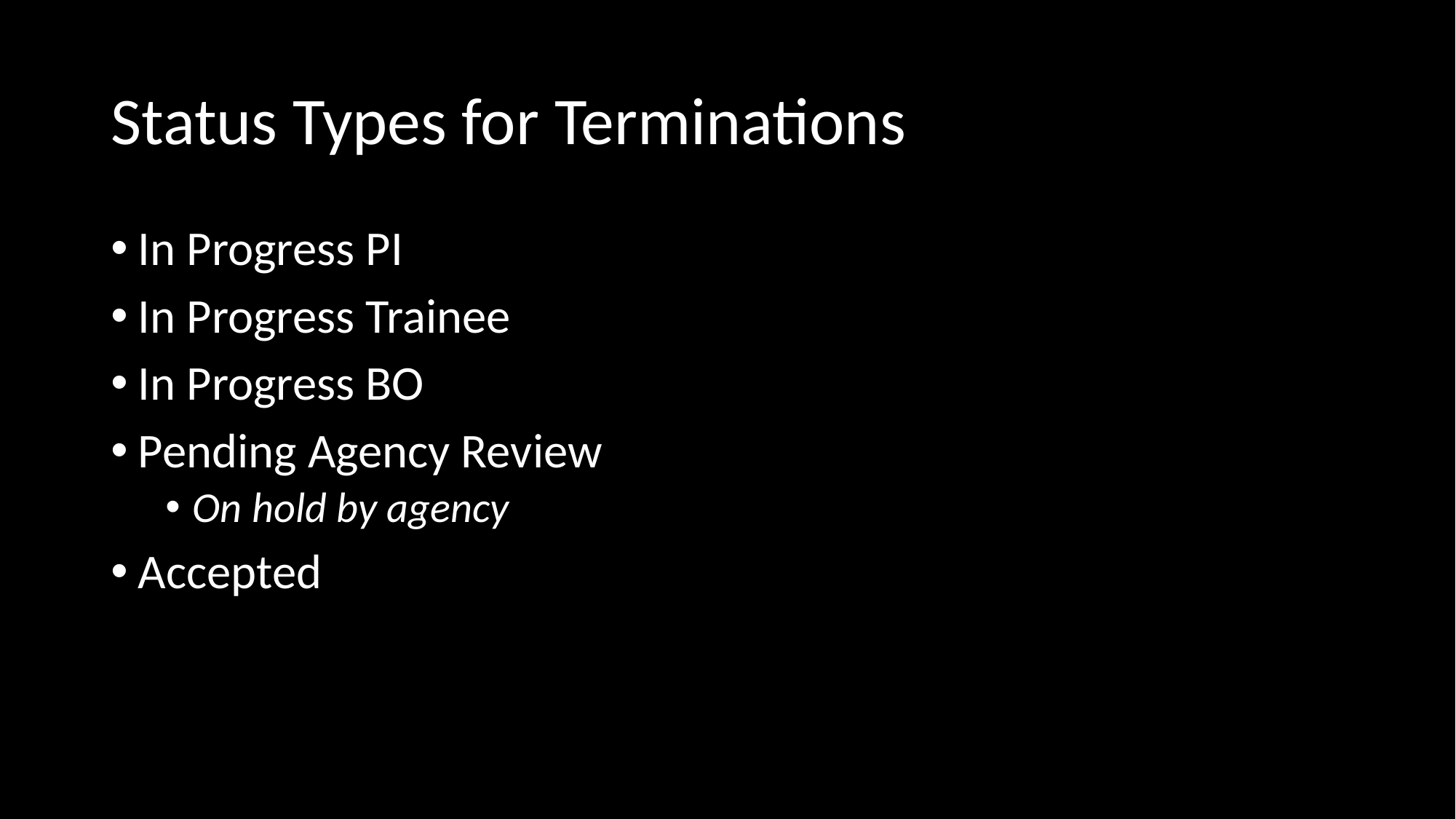

# Status Types for Terminations
In Progress PI
In Progress Trainee
In Progress BO
Pending Agency Review
On hold by agency
Accepted